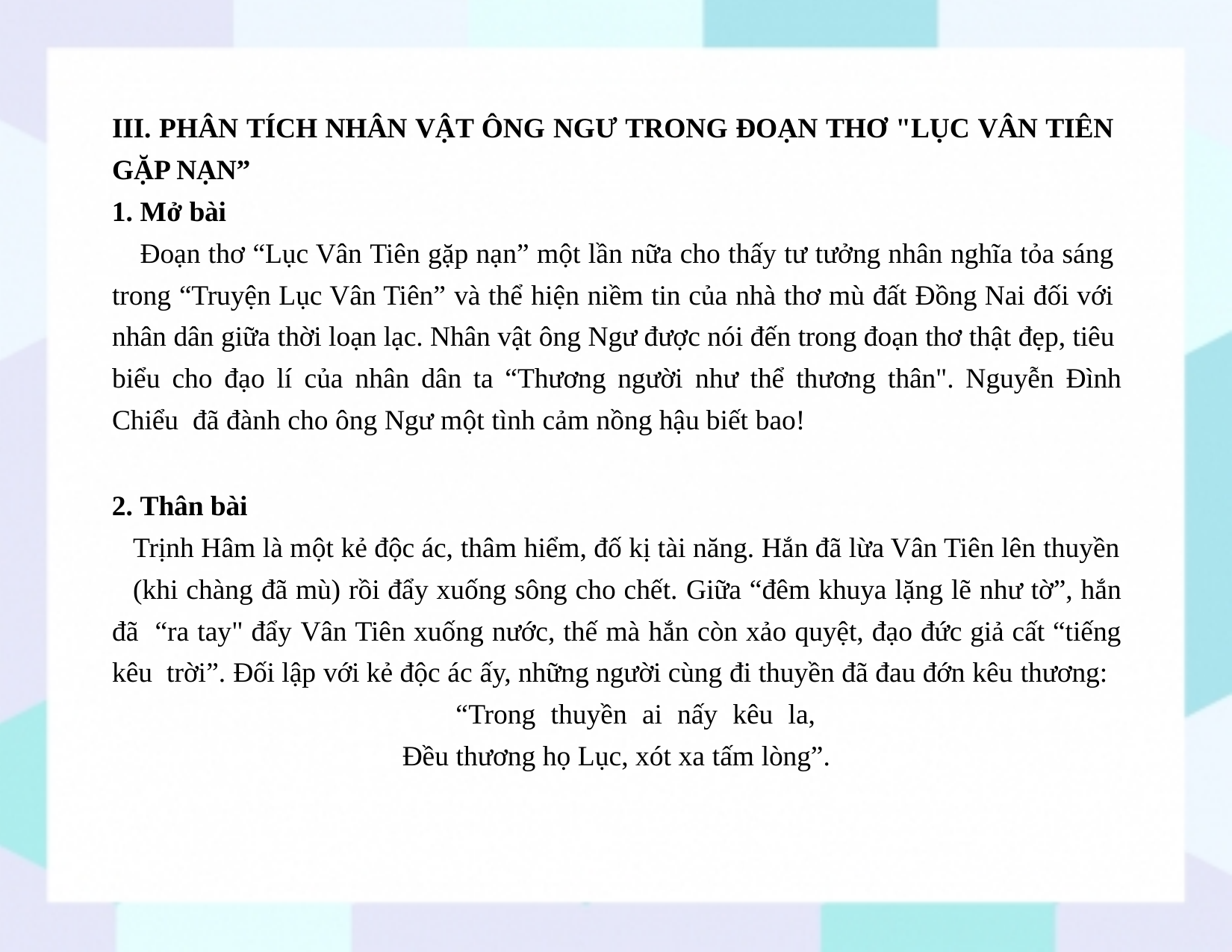

III. PHÂN TÍCH NHÂN VẬT ÔNG NGƯ TRONG ĐOẠN THƠ "LỤC VÂN TIÊN  GẶP NẠN”
Mở bài
Đoạn thơ “Lục Vân Tiên gặp nạn” một lần nữa cho thấy tư tưởng nhân nghĩa tỏa sáng  trong “Truyện Lục Vân Tiên” và thể hiện niềm tin của nhà thơ mù đất Đồng Nai đối với  nhân dân giữa thời loạn lạc. Nhân vật ông Ngư được nói đến trong đoạn thơ thật đẹp, tiêu  biểu cho đạo lí của nhân dân ta “Thương người như thể thương thân". Nguyễn Đình Chiểu  đã đành cho ông Ngư một tình cảm nồng hậu biết bao!

Thân bài
Trịnh Hâm là một kẻ độc ác, thâm hiểm, đố kị tài năng. Hắn đã lừa Vân Tiên lên thuyền
(khi chàng đã mù) rồi đẩy xuống sông cho chết. Giữa “đêm khuya lặng lẽ như tờ”, hắn đã  “ra tay" đẩy Vân Tiên xuống nước, thế mà hắn còn xảo quyệt, đạo đức giả cất “tiếng kêu  trời”. Đối lập với kẻ độc ác ấy, những người cùng đi thuyền đã đau đớn kêu thương:
“Trong thuyền ai nấy kêu la,  Đều thương họ Lục, xót xa tấm lòng”.